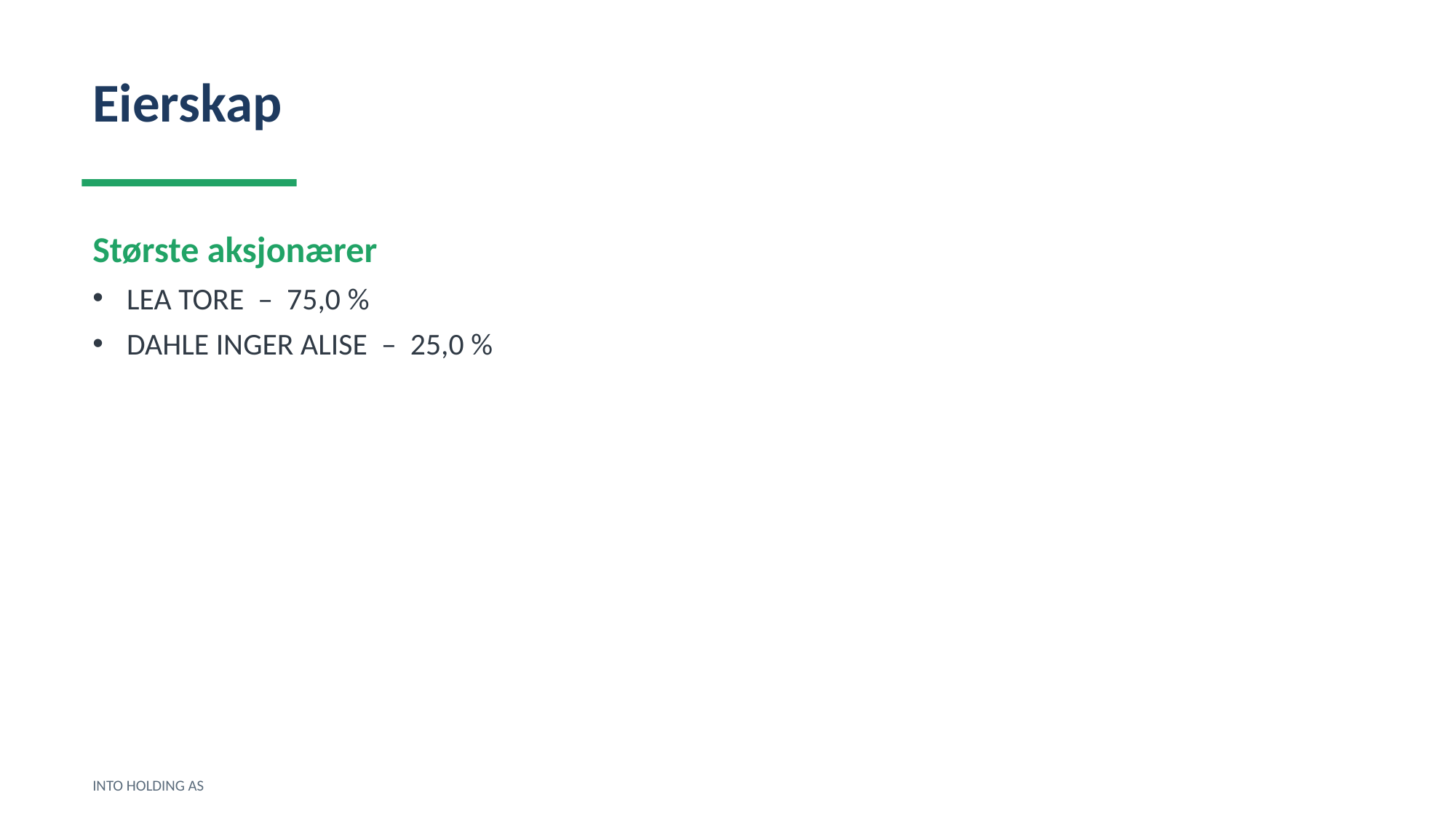

Eierskap

Største aksjonærer
LEA TORE  –  75,0 %
DAHLE INGER ALISE  –  25,0 %
INTO HOLDING AS